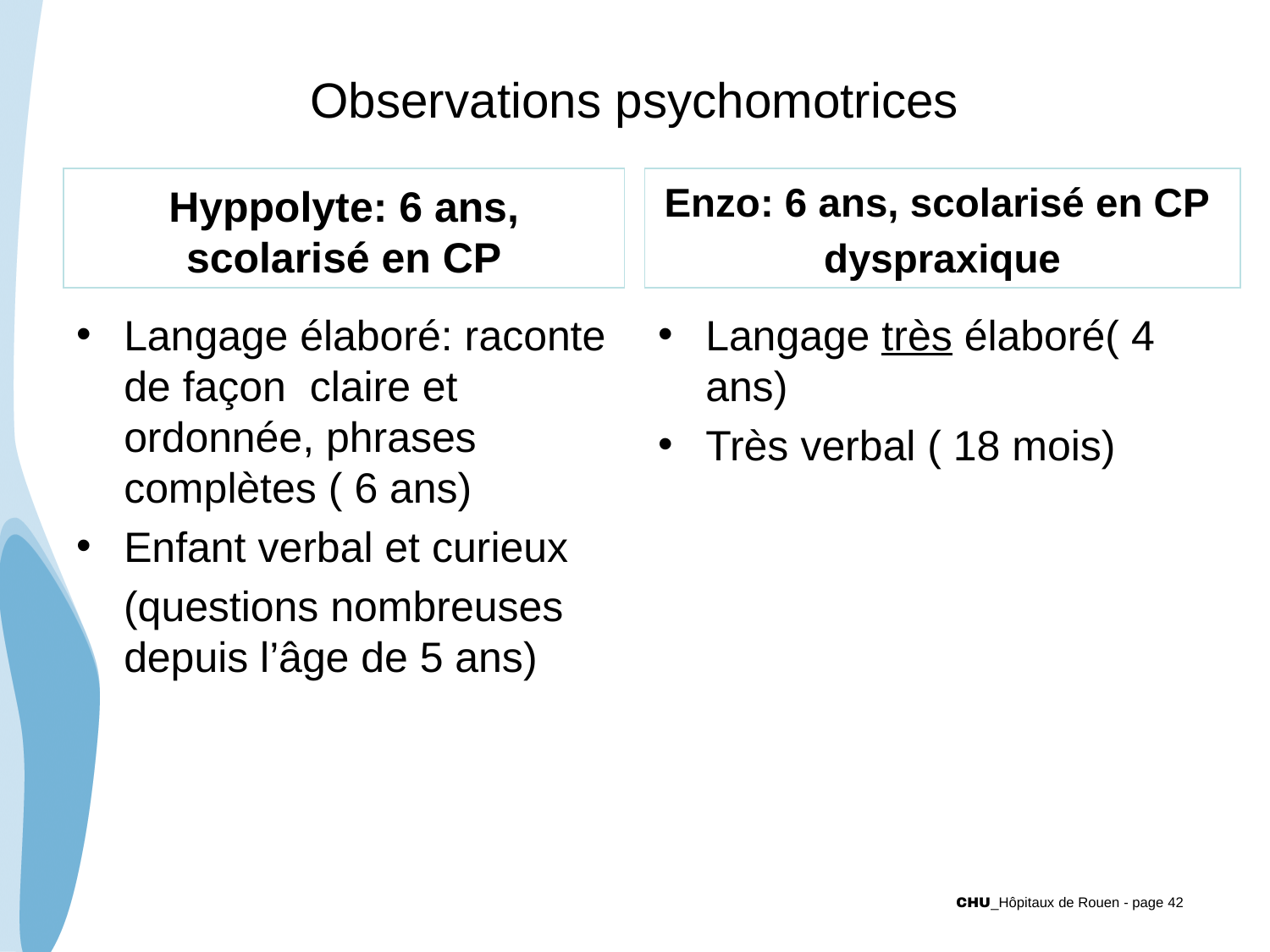

# Observations psychomotrices
Enzo: 6 ans, scolarisé en CP
dyspraxique
Hyppolyte: 6 ans, scolarisé en CP
Langage élaboré: raconte de façon  claire et ordonnée, phrases complètes ( 6 ans)
Enfant verbal et curieux
    (questions nombreuses depuis l’âge de 5 ans)
Langage très élaboré( 4 ans)
Très verbal ( 18 mois)